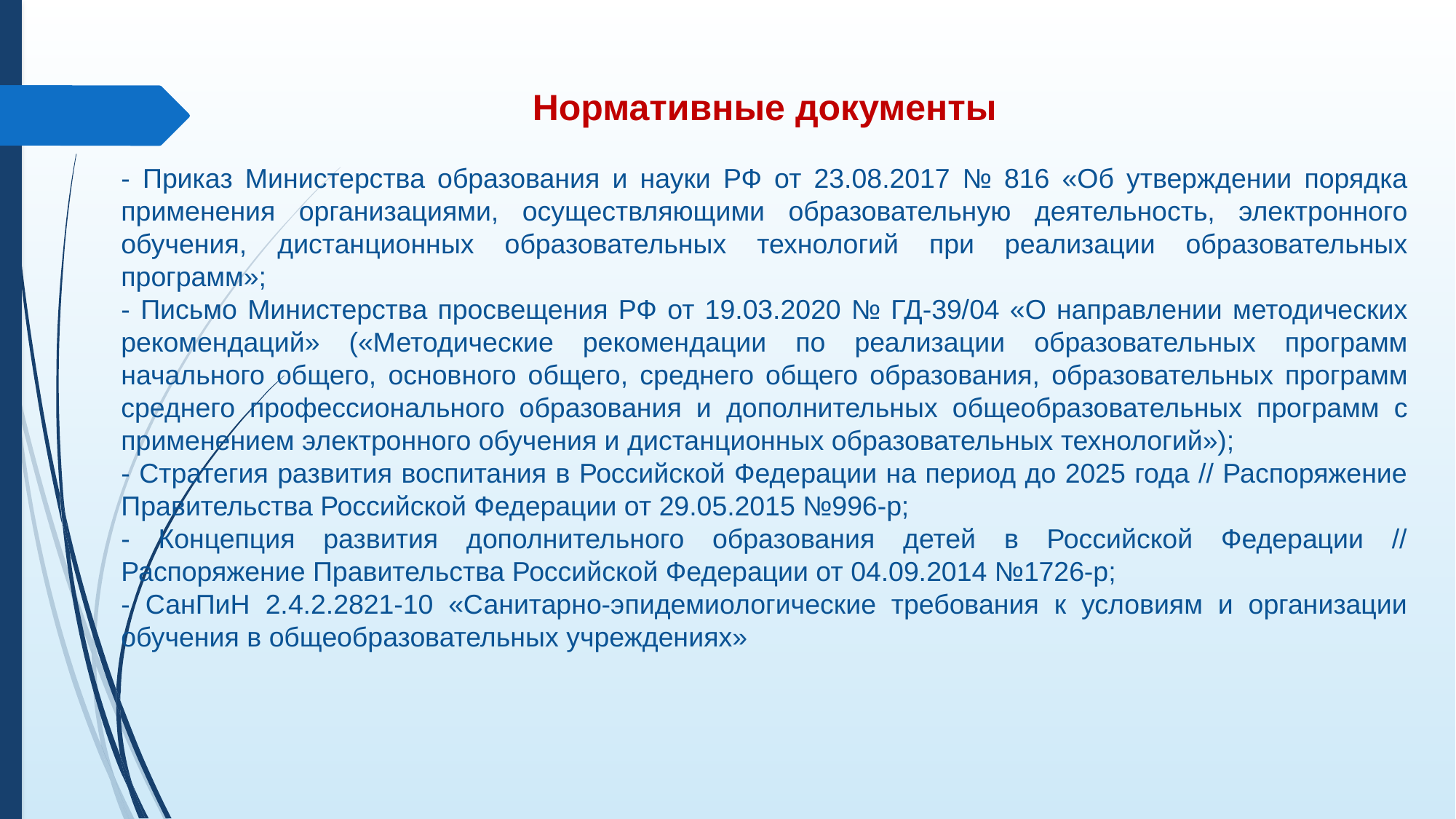

Нормативные документы

- Приказ Министерства образования и науки РФ от 23.08.2017 № 816 «Об утверждении порядка применения организациями, осуществляющими образовательную деятельность, электронного обучения, дистанционных образовательных технологий при реализации образовательных программ»;
- Письмо Министерства просвещения РФ от 19.03.2020 № ГД-39/04 «О направлении методических рекомендаций» («Методические рекомендации по реализации образовательных программ начального общего, основного общего, среднего общего образования, образовательных программ среднего профессионального образования и дополнительных общеобразовательных программ с применением электронного обучения и дистанционных образовательных технологий»);
- Стратегия развития воспитания в Российской Федерации на период до 2025 года // Распоряжение Правительства Российской Федерации от 29.05.2015 №996-р;
- Концепция развития дополнительного образования детей в Российской Федерации // Распоряжение Правительства Российской Федерации от 04.09.2014 №1726-р;
- СанПиН 2.4.2.2821-10 «Санитарно-эпидемиологические требования к условиям и организации обучения в общеобразовательных учреждениях»
#